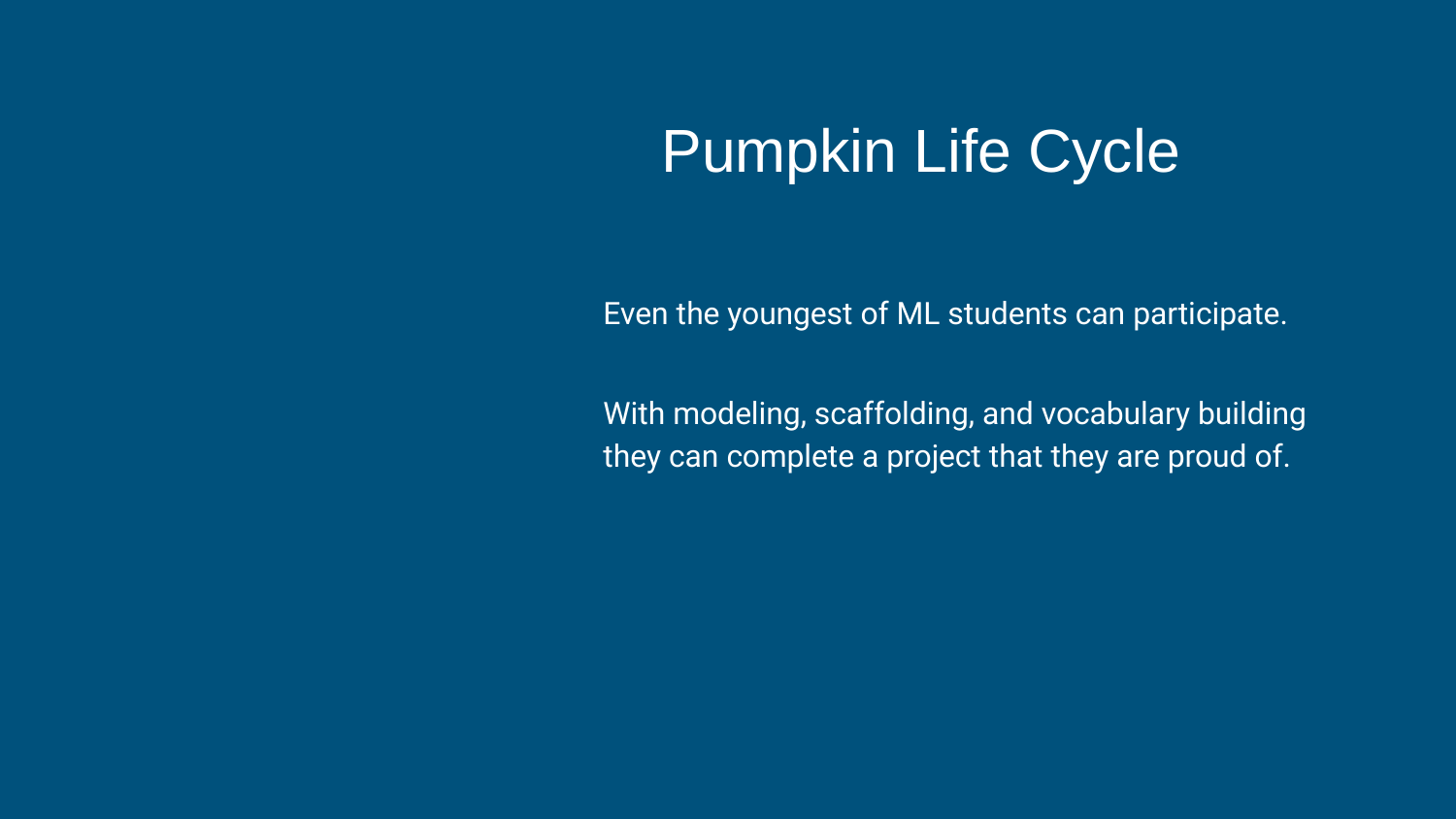

# Pumpkin Life Cycle
Even the youngest of ML students can participate.
With modeling, scaffolding, and vocabulary building they can complete a project that they are proud of.